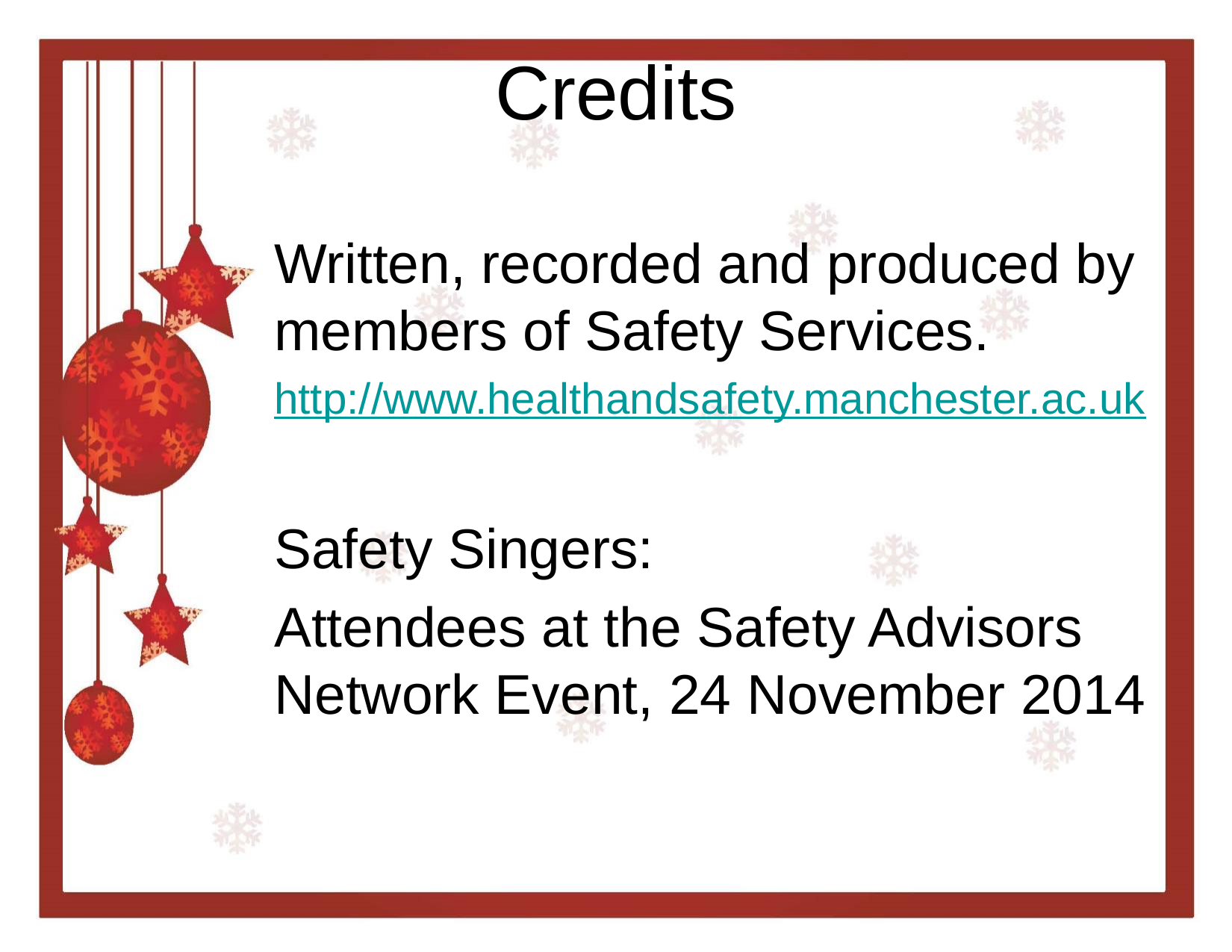

# Credits
Written, recorded and produced by members of Safety Services.
http://www.healthandsafety.manchester.ac.uk

Safety Singers:
Attendees at the Safety Advisors Network Event, 24 November 2014